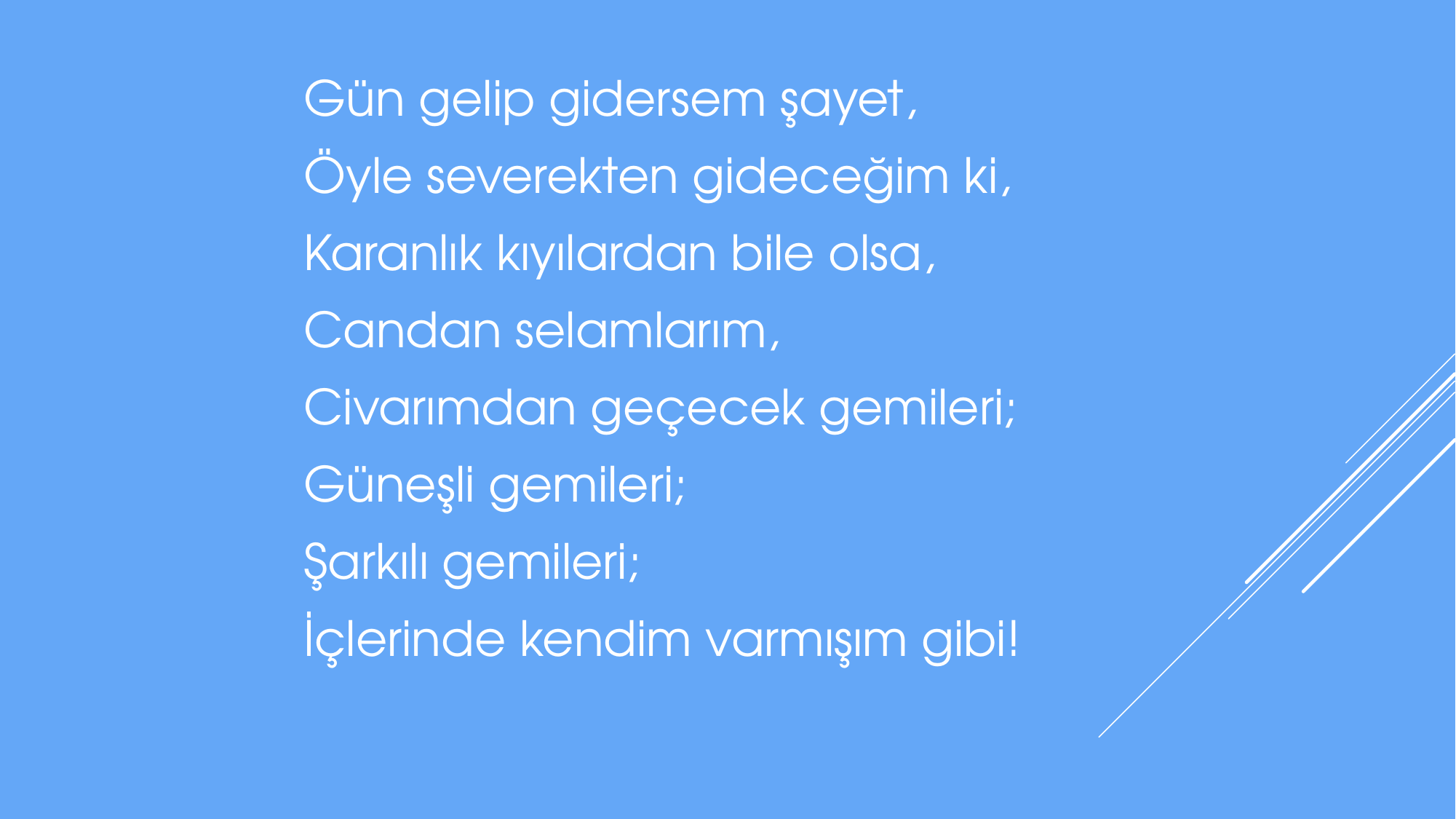

Gün gelip gidersem şayet,
Öyle severekten gideceğim ki,
Karanlık kıyılardan bile olsa,
Candan selamlarım,
Civarımdan geçecek gemileri;
Güneşli gemileri;
Şarkılı gemileri;
İçlerinde kendim varmışım gibi!